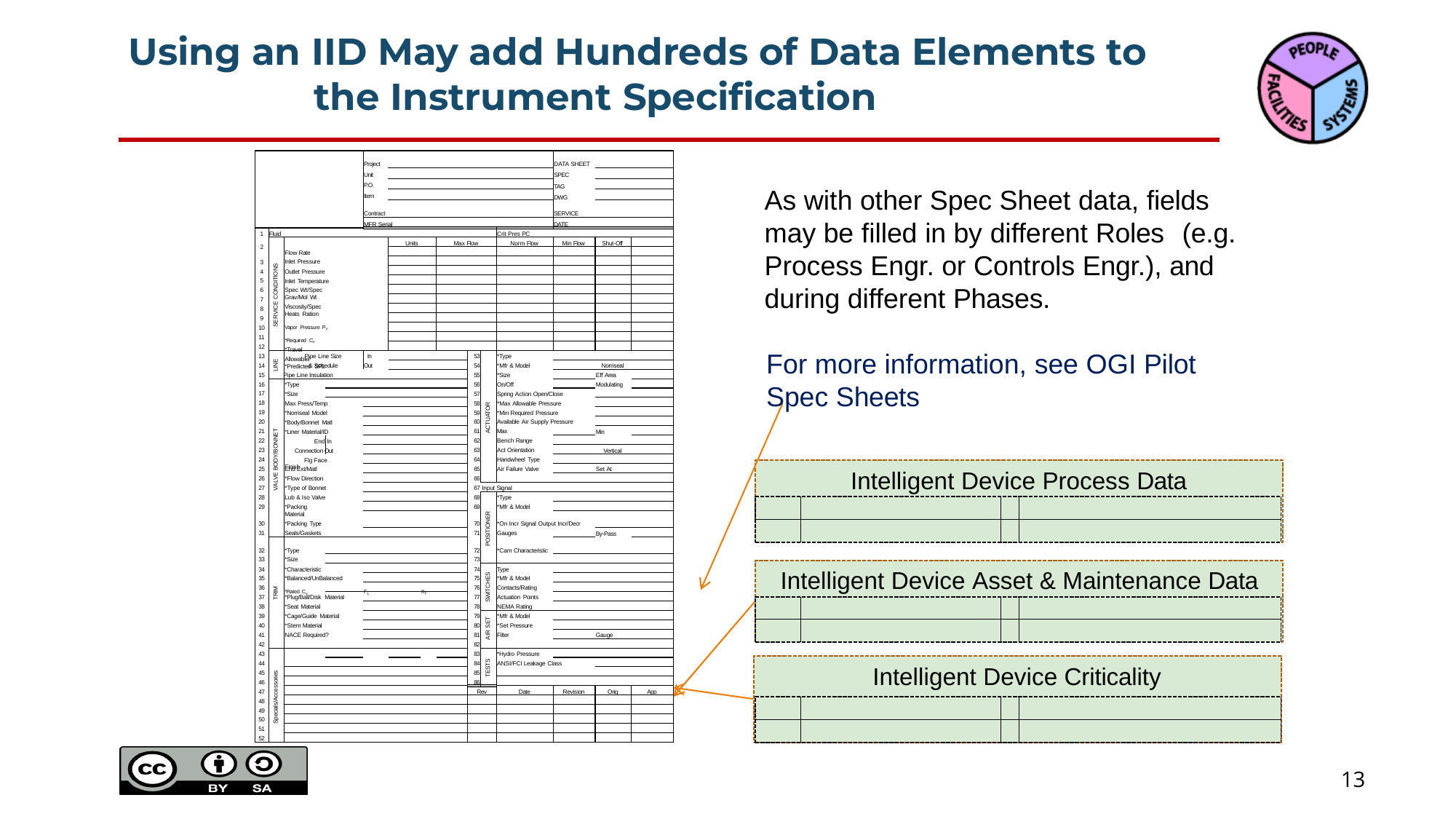

# Using an IID May add Hundreds of Data Elements to the Instrument Specification

Project Unit P.O.
Item
DATA SHEET SPEC
TAG DWG
As with other Spec Sheet data, fields may be filled in by different Roles	(e.g. Process Engr. or Controls Engr.), and during different Phases.
Contract
SERVICE
MFR Serial
DATE
1 Fluid
Crit Pres PC
Units
Max Flow
Norm Flow
Min Flow
Shut-Off
2
Flow Rate Inlet Pressure
Outlet Pressure Inlet Temperature
Spec Wt/Spec Grav/Mol Wt
Viscosity/Spec Heats Ration
Vapor Pressure Pv
*Required Cv
*Travel
Allowable/*Predicted SPL
3
4
5
6
7
8
9
10
11
12
13
14
15
16
17
18
19
20
21
22
23
24
SERVICE CONDITIONS
For more information, see OGI Pilot Spec Sheets
53
54
55
56
57
58
59
60
61
62
63
64
*Type
*Mfr & Model
Pipe Line Size & Schedule
Pipe Line Insulation
In Out
LINE
Norriseal
*Size
On/Off
Eff Area
Modulating
*Type
*Size
Spring Action Open/Close
*Max Allowable Pressure
*Min Required Pressure Available Air Supply Pressure Max
Max Press/Temp
*Norriseal Model
*Body/Bonnet Matl
*Liner Material/ID
End In Connection Out
Flg Face Finish
ACTUATOR

VALVE BODY/BONNET
Min
Bench Range Act Orientation Handwheel Type

Vertical

25
26
27
28
29
65
66
End Ext/Matl
*Flow Direction
*Type of Bonnet Lub & Iso Valve
*Packing Material
Intelligent Device Process Data
Air Failure Valve
Set At
67 Input Signal
68
69
*Type
*Mfr & Model
POSITIONER
30
31
70
71
*Packing Type Seals/Gaskets
*On Incr Signal Output Incr/Decr Gauges
By-Pass
32
33
*Type
*Size
72
73
*Cam Characteristic

34
35
36
37
38
39
40
41
42
*Characteristic
*Balanced/UnBalanced
*Rated Cv
74
75
76
77
78
79
80
81
82
Type
*Mfr & Model Contacts/Rating Actuation Points NEMA Rating
Intelligent Device Asset & Maintenance Data
TESTS	AIR SET  SWITCHES
TRIM
FL
XT
*Plug/Ball/Disk Material
*Seat Material
*Cage/Guide Material
*Stem Material NACE Required?
*Mfr & Model
*Set Pressure Filter
Gauge
43
83
*Hydro Pressure

44
45
46
47
48
49
50
51
52
84
85
86
ANSI/FCI Leakage Class
Intelligent Device Criticality
Specials/Accessories
Rev
Date
Revision
Orig
App
Page 13